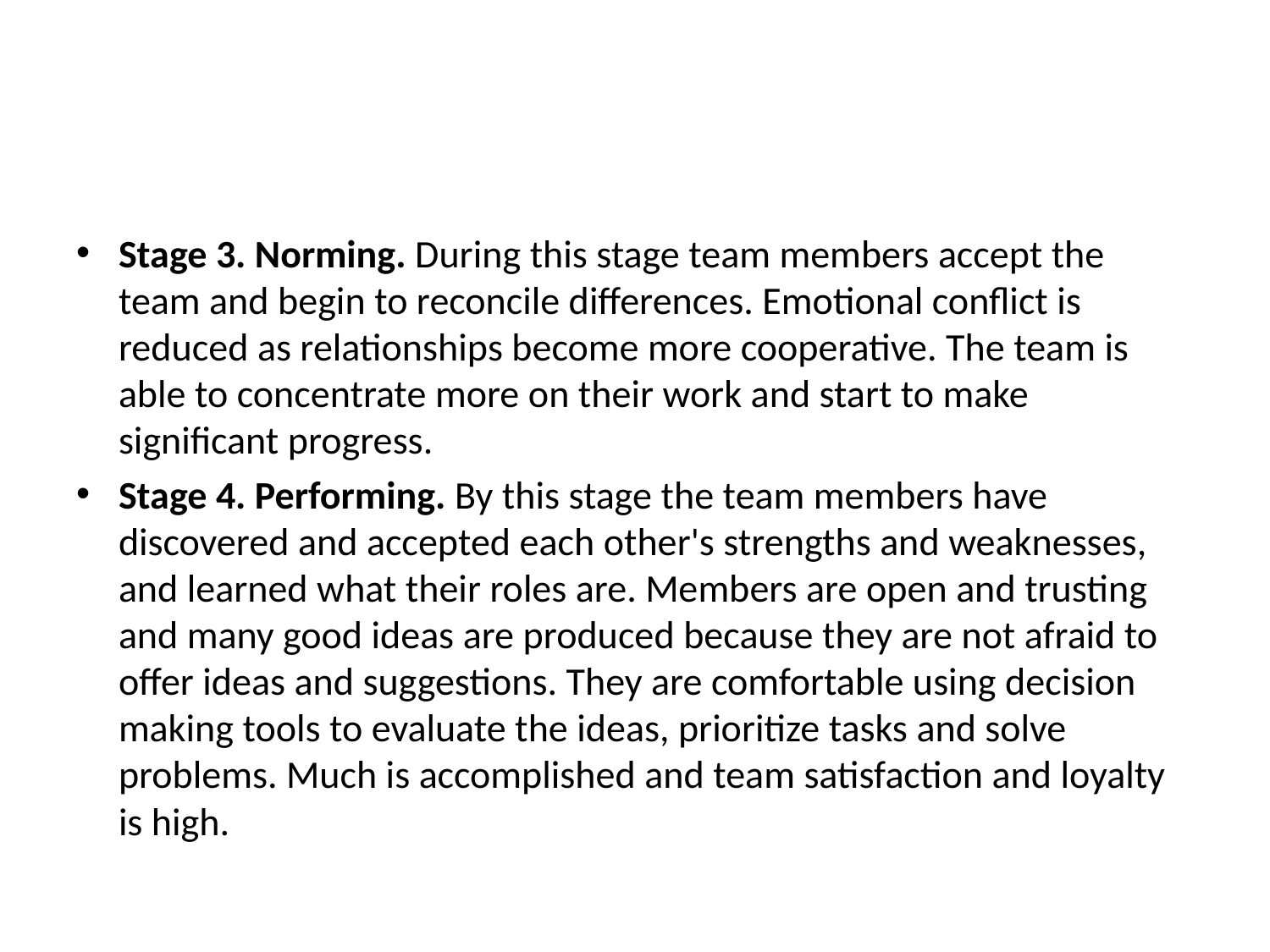

#
Stage 3. Norming. During this stage team members accept the team and begin to reconcile differences. Emotional conflict is reduced as relationships become more cooperative. The team is able to concentrate more on their work and start to make significant progress.
Stage 4. Performing. By this stage the team members have discovered and accepted each other's strengths and weaknesses, and learned what their roles are. Members are open and trusting and many good ideas are produced because they are not afraid to offer ideas and suggestions. They are comfortable using decision making tools to evaluate the ideas, prioritize tasks and solve problems. Much is accomplished and team satisfaction and loyalty is high.